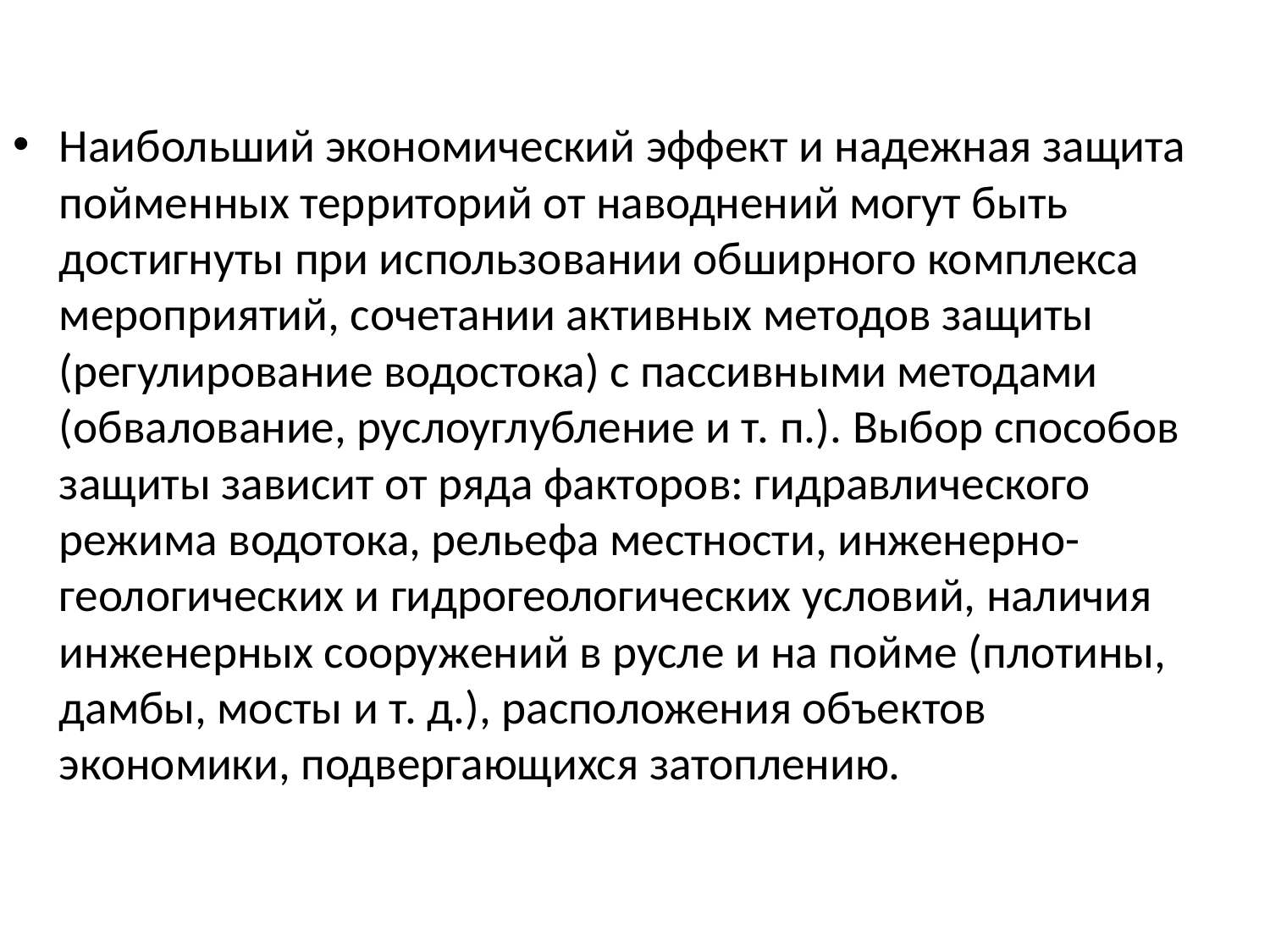

Наибольший экономический эффект и надежная защита пойменных территорий от наводнений могут быть достигнуты при использовании обширного комплекса мероприятий, сочетании активных методов защиты (регулирование водостока) с пассивными методами (обвалование, руслоуглубление и т. п.). Выбор способов защиты зависит от ряда факторов: гидравлического режима водотока, рельефа местности, инженерно-геологических и гидрогеологических условий, наличия инженерных сооружений в русле и на пойме (плотины, дамбы, мосты и т. д.), расположения объектов экономики, подвергающихся затоплению.